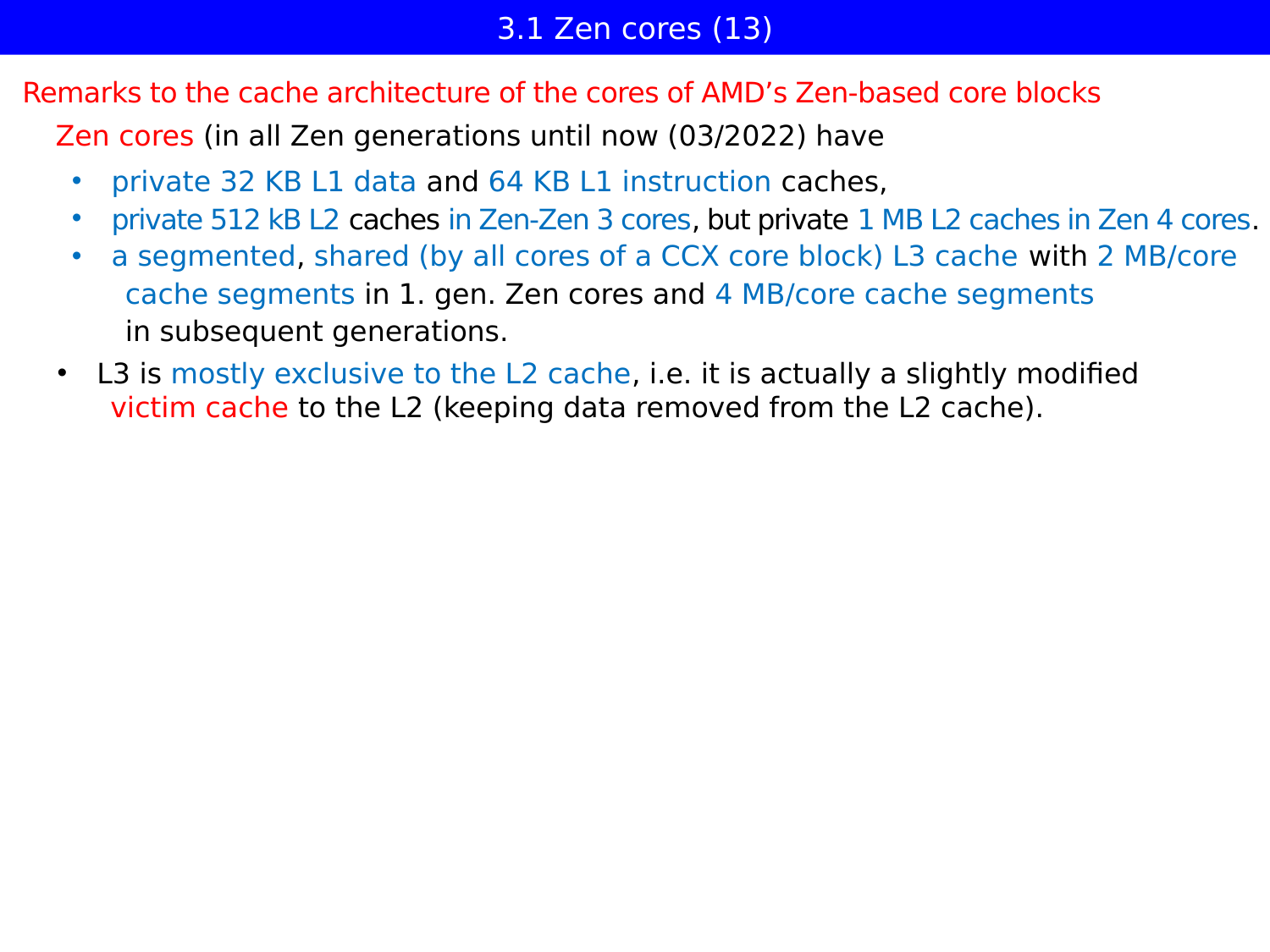

# 3.1 Zen cores (13)
Remarks to the cache architecture of the cores of AMD’s Zen-based core blocks
Zen cores (in all Zen generations until now (03/2022) have
private 32 KB L1 data and 64 KB L1 instruction caches,
private 512 kB L2 caches in Zen-Zen 3 cores, but private 1 MB L2 caches in Zen 4 cores.
a segmented, shared (by all cores of a CCX core block) L3 cache with 2 MB/core
      cache segments in 1. gen. Zen cores and 4 MB/core cache segments
      in subsequent generations.
L3 is mostly exclusive to the L2 cache, i.e. it is actually a slightly modified
      victim cache to the L2 (keeping data removed from the L2 cache).